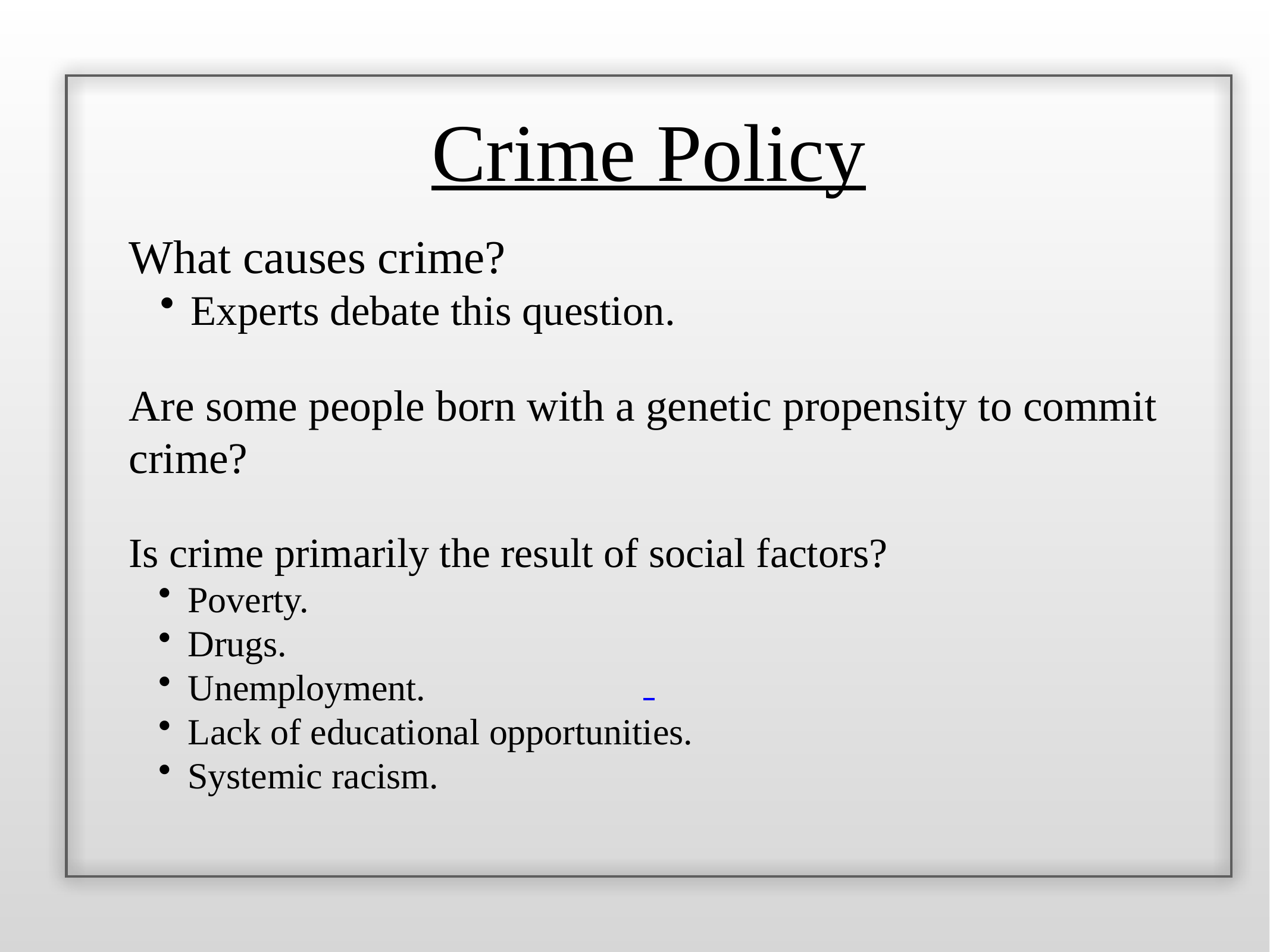

Crime Policy
What causes crime?
Experts debate this question.
Are some people born with a genetic propensity to commit crime?
Is crime primarily the result of social factors?
Poverty.
Drugs.
Unemployment.
Lack of educational opportunities.
Systemic racism.